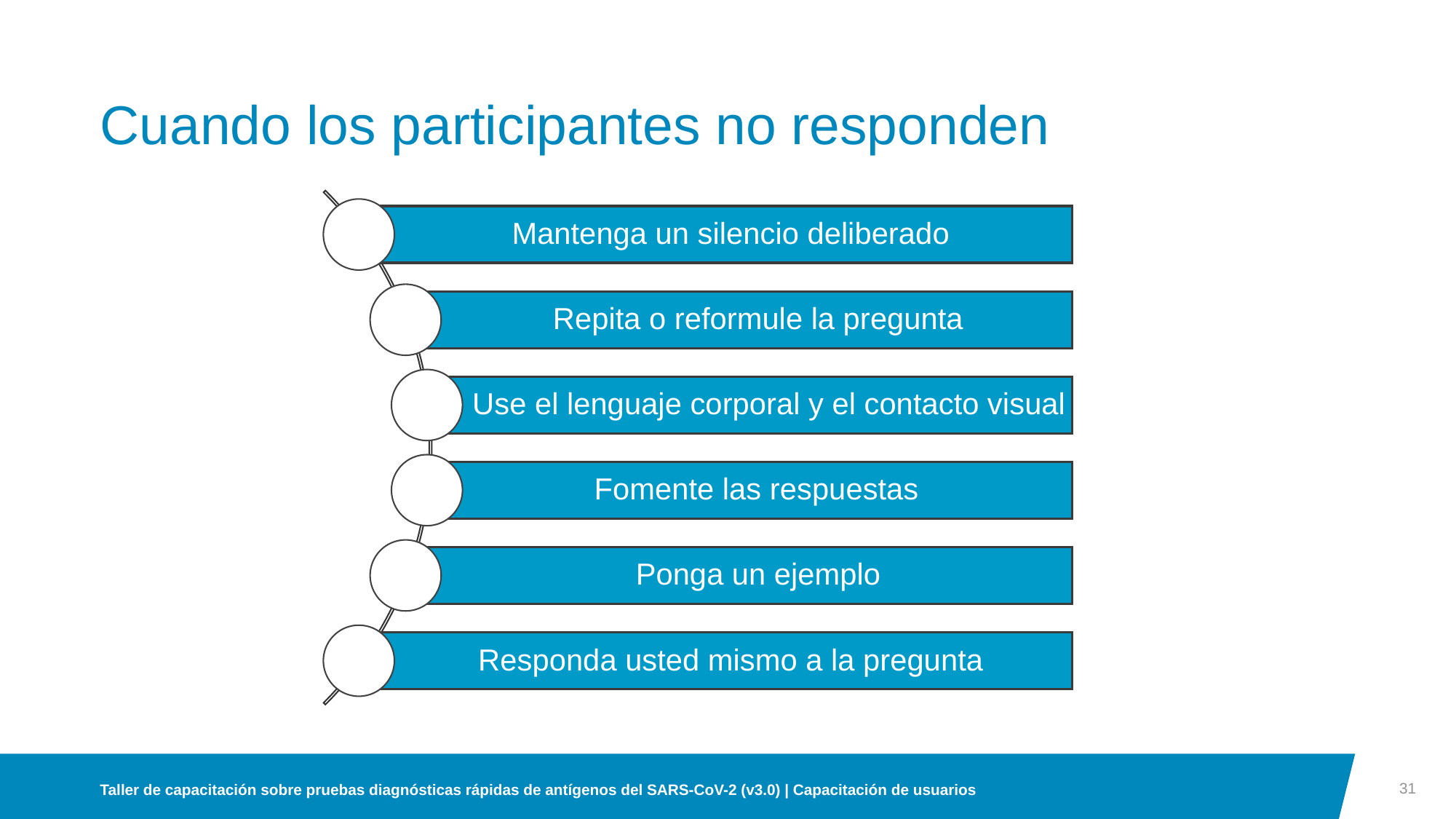

# Cuando los participantes no responden
Mantenga un silencio deliberado
Repita o reformule la pregunta
Use el lenguaje corporal y el contacto visual
Fomente las respuestas
Ponga un ejemplo
Responda usted mismo a la pregunta

31
Taller de capacitación sobre pruebas diagnósticas rápidas de antígenos del SARS-CoV-2 (v3.0) | Capacitación de usuarios